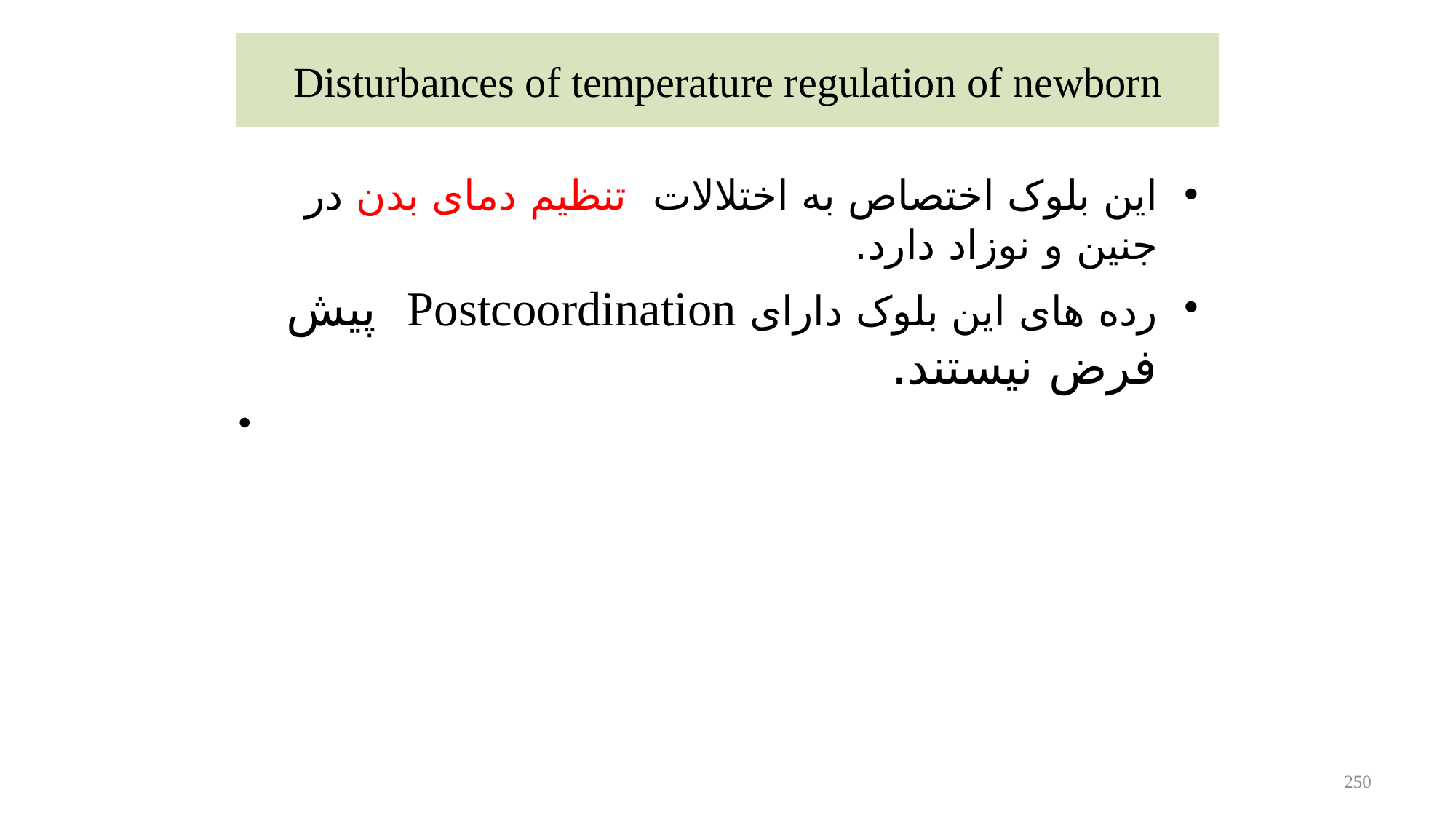

# Disturbances of temperature regulation of newborn
این بلوک اختصاص به اختلالات  تنظیم دمای بدن در جنین و نوزاد دارد.
رده های این بلوک دارای Postcoordination  پیش فرض نیستند.

250